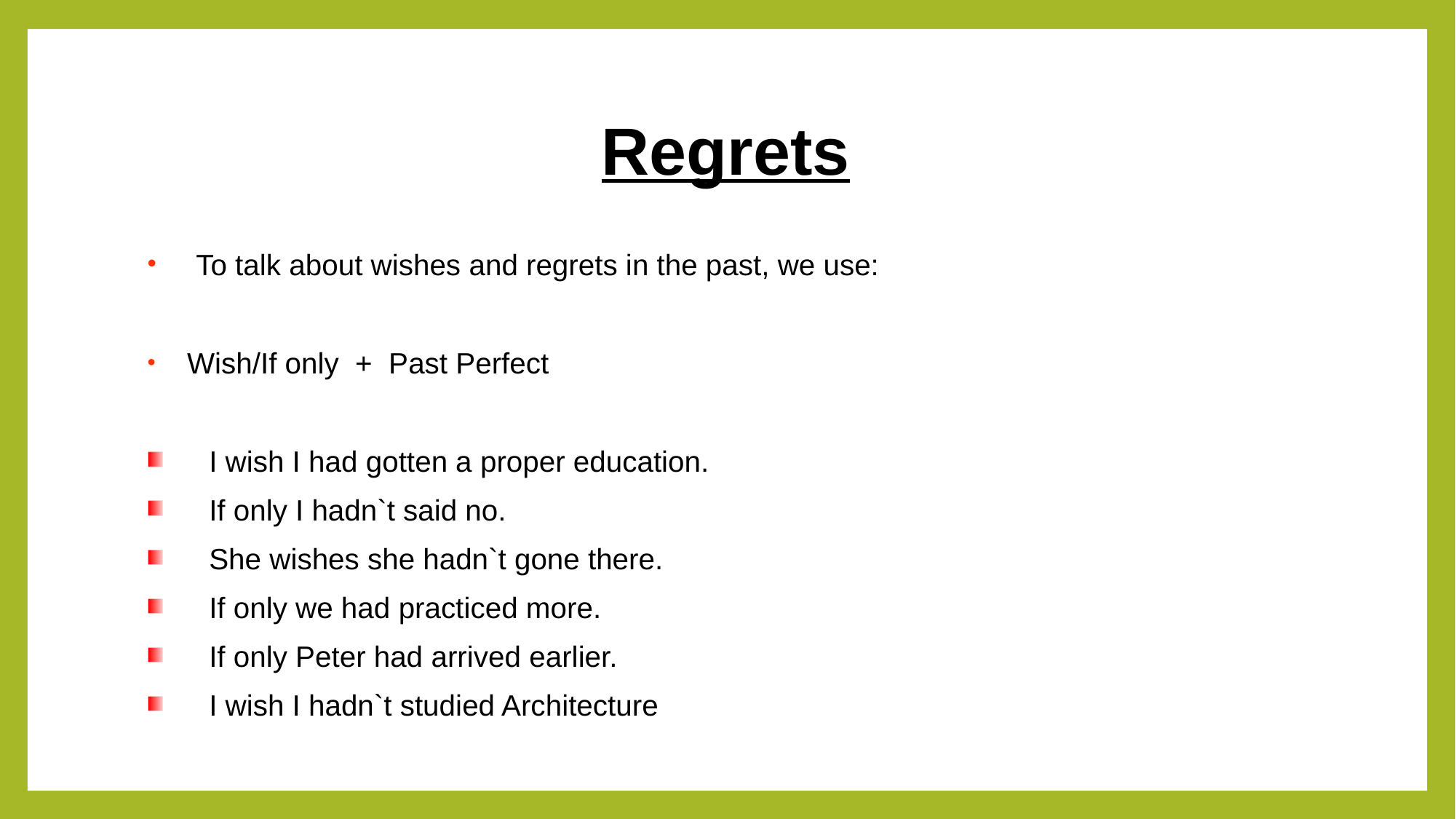

# Regrets
 To talk about wishes and regrets in the past, we use:

Wish/If only  +  Past Perfect

I wish I had gotten a proper education.
If only I hadn`t said no.
She wishes she hadn`t gone there.
If only we had practiced more.
If only Peter had arrived earlier.
I wish I hadn`t studied Architecture